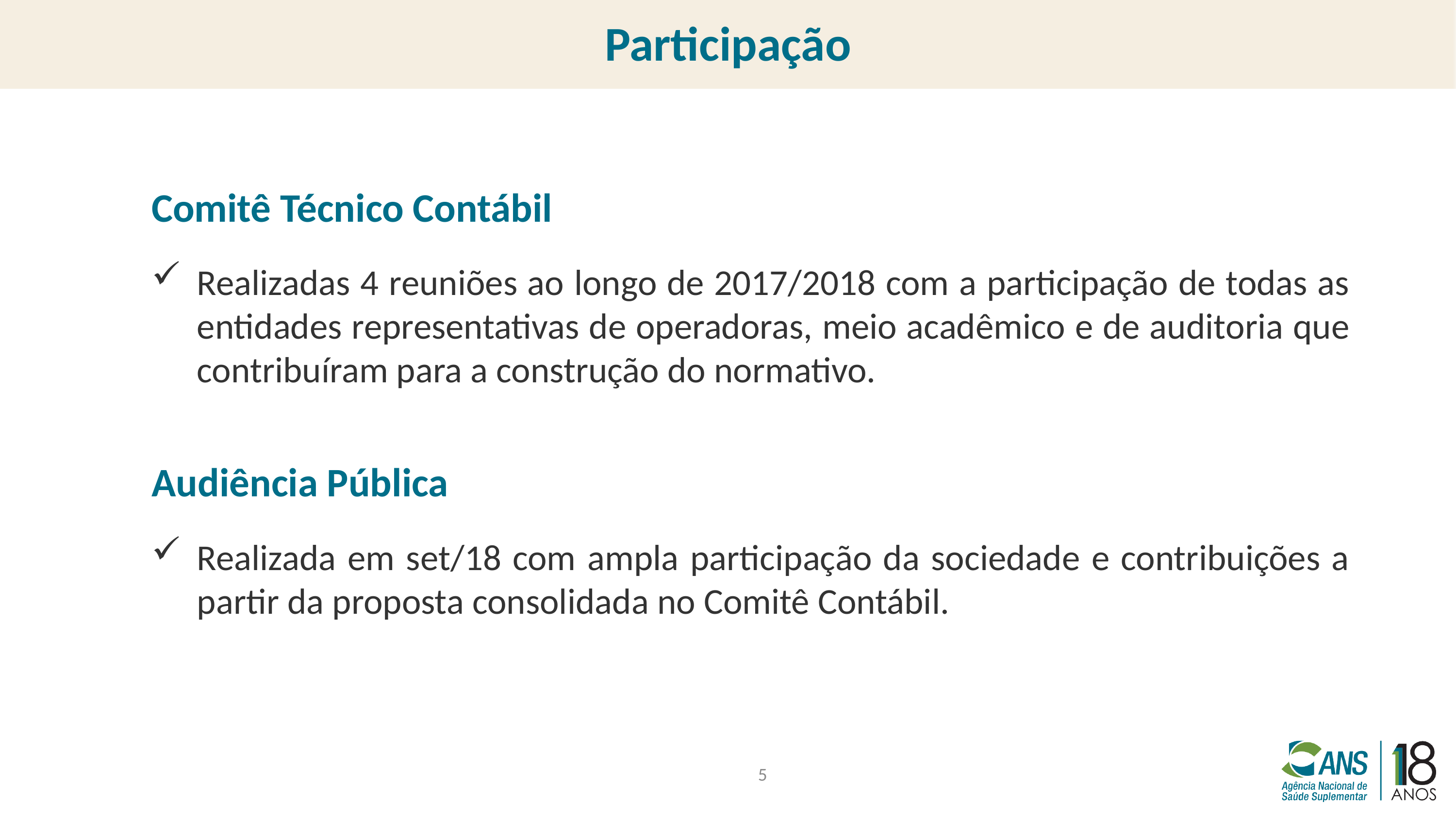

Participação
Comitê Técnico Contábil

Realizadas 4 reuniões ao longo de 2017/2018 com a participação de todas as entidades representativas de operadoras, meio acadêmico e de auditoria que contribuíram para a construção do normativo.
Audiência Pública

Realizada em set/18 com ampla participação da sociedade e contribuições a partir da proposta consolidada no Comitê Contábil.

5